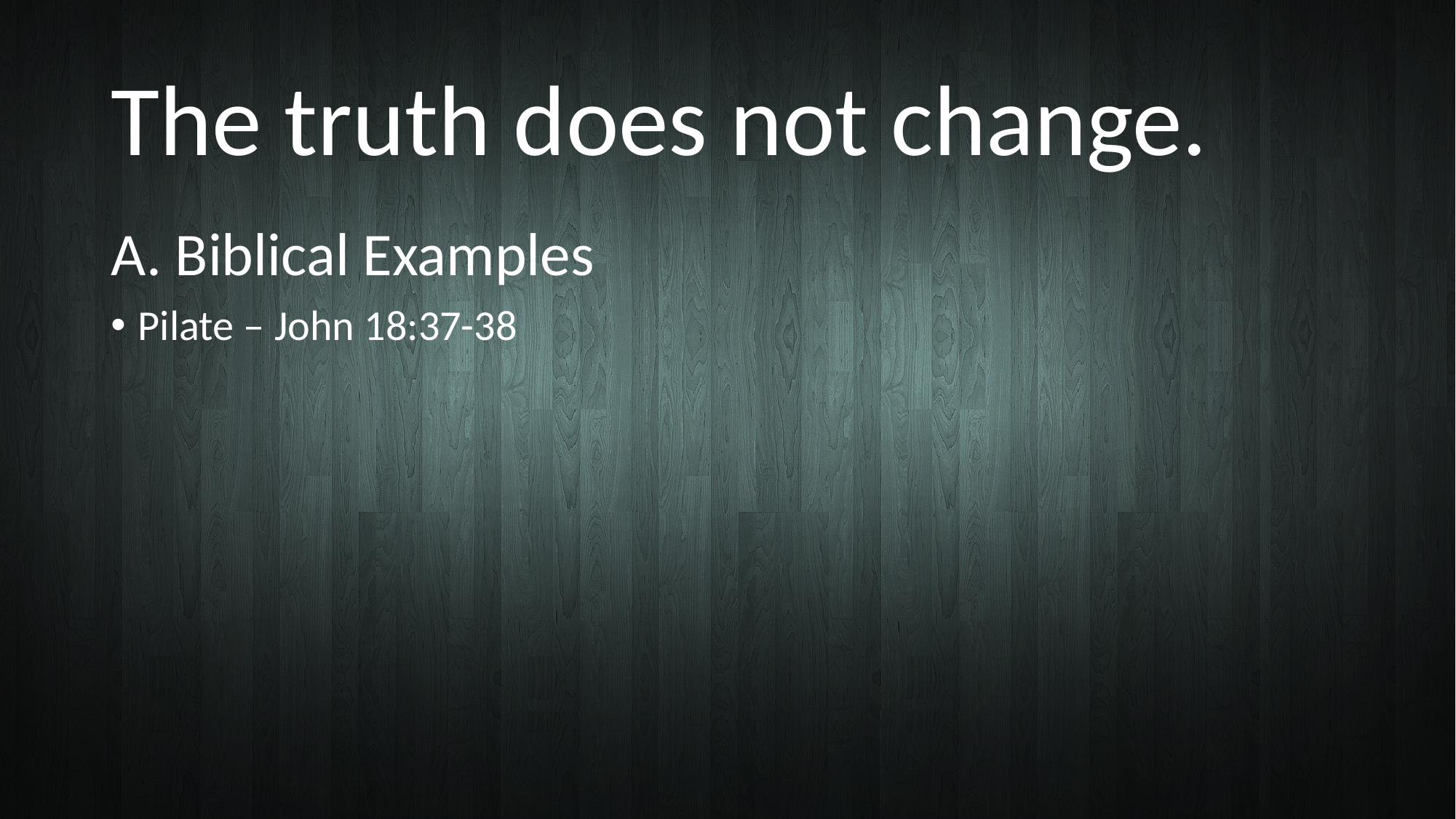

# The truth does not change.
A. Biblical Examples
Pilate – John 18:37-38